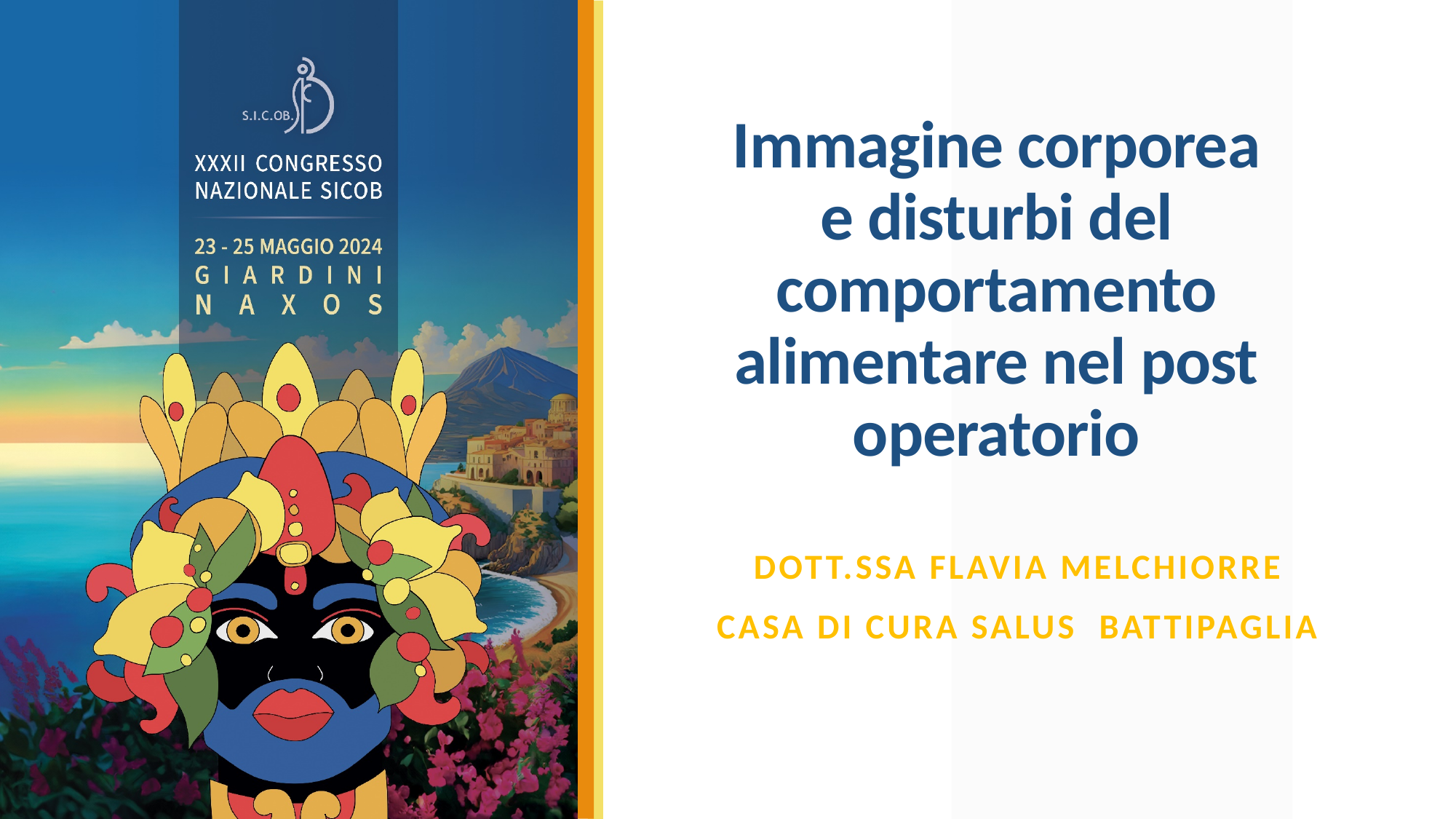

# Immagine corporea e disturbi del comportamento alimentare nel post operatorio
Dott.ssa flavia melchiorre
Casa di cura salus  Battipaglia